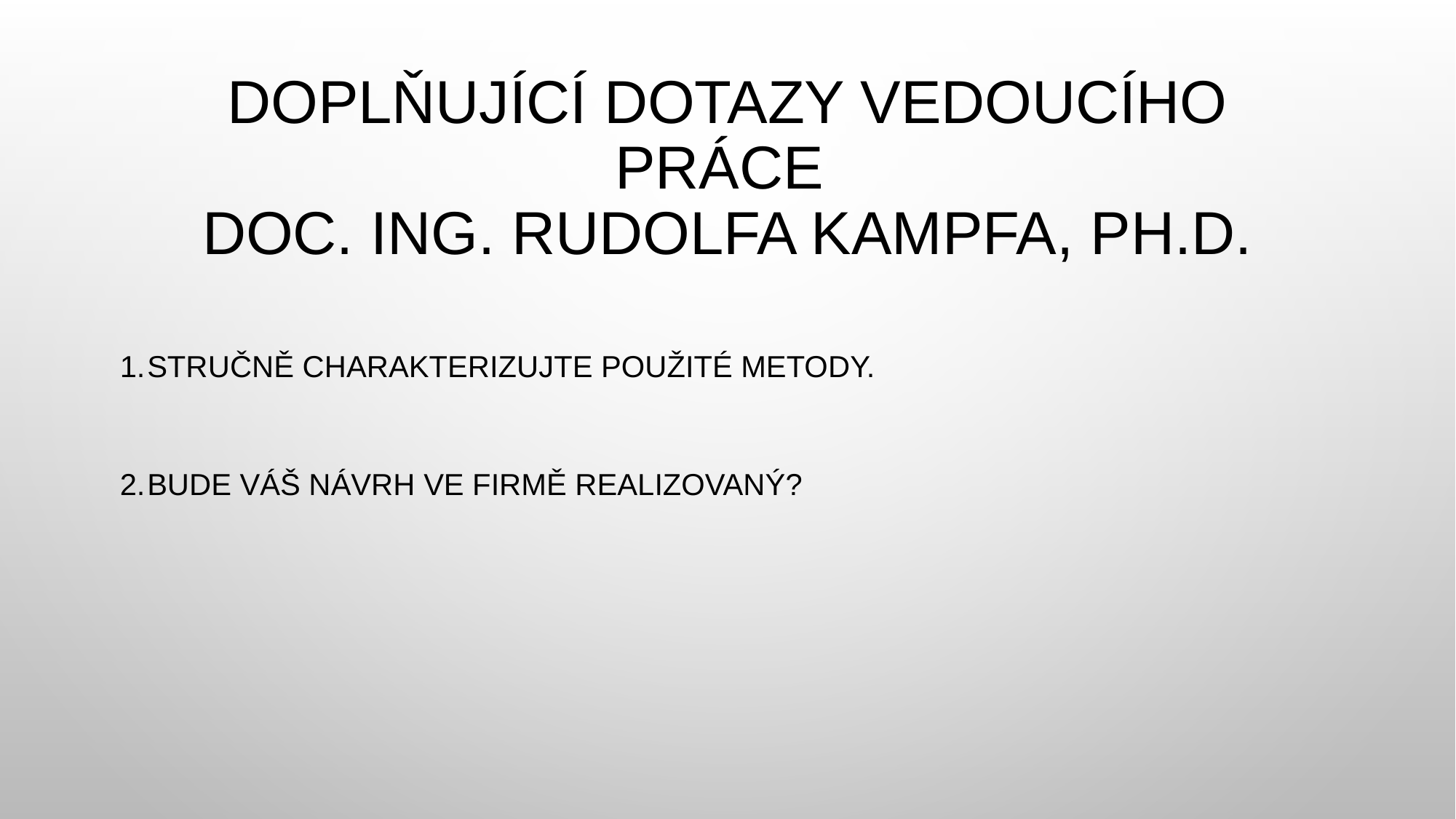

# Doplňující dotazy vedoucího práce doc. Ing. Rudolfa Kampfa, Ph.D.

Stručně charakterizujte použité metody.

Bude Váš návrh ve firmě realizovaný?